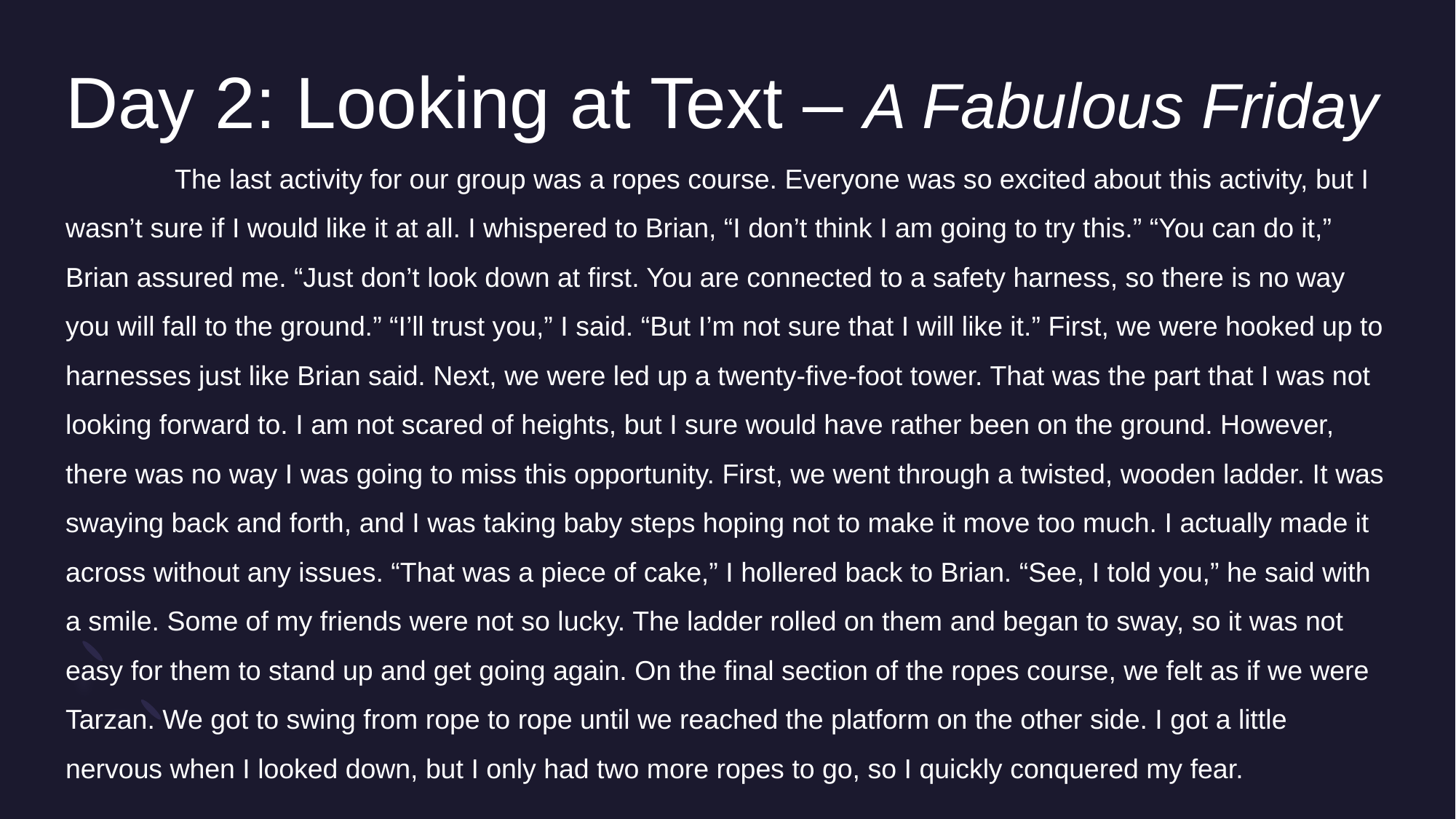

# Day 2: Looking at Text – A Fabulous Friday
	The last activity for our group was a ropes course. Everyone was so excited about this activity, but I wasn’t sure if I would like it at all. I whispered to Brian, “I don’t think I am going to try this.” “You can do it,” Brian assured me. “Just don’t look down at first. You are connected to a safety harness, so there is no way you will fall to the ground.” “I’ll trust you,” I said. “But I’m not sure that I will like it.” First, we were hooked up to harnesses just like Brian said. Next, we were led up a twenty-five-foot tower. That was the part that I was not looking forward to. I am not scared of heights, but I sure would have rather been on the ground. However, there was no way I was going to miss this opportunity. First, we went through a twisted, wooden ladder. It was swaying back and forth, and I was taking baby steps hoping not to make it move too much. I actually made it across without any issues. “That was a piece of cake,” I hollered back to Brian. “See, I told you,” he said with a smile. Some of my friends were not so lucky. The ladder rolled on them and began to sway, so it was not easy for them to stand up and get going again. On the final section of the ropes course, we felt as if we were Tarzan. We got to swing from rope to rope until we reached the platform on the other side. I got a little nervous when I looked down, but I only had two more ropes to go, so I quickly conquered my fear.